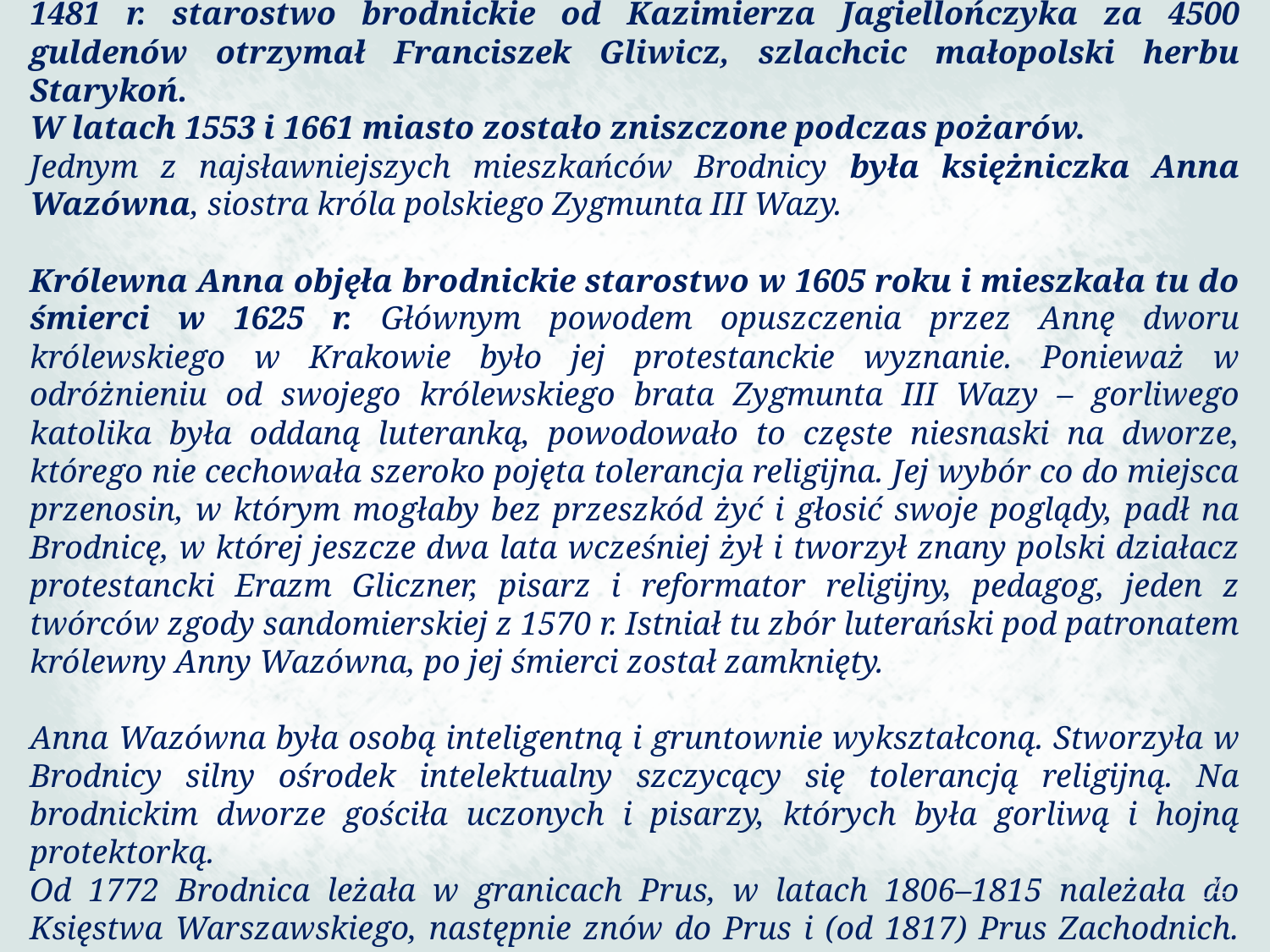

W 1466 Brodnica wraz z Prusami Królewskimi weszła w skład Polski. W 1481 r. starostwo brodnickie od Kazimierza Jagiellończyka za 4500 guldenów otrzymał Franciszek Gliwicz, szlachcic małopolski herbu Starykoń.
W latach 1553 i 1661 miasto zostało zniszczone podczas pożarów.
Jednym z najsławniejszych mieszkańców Brodnicy była księżniczka Anna Wazówna, siostra króla polskiego Zygmunta III Wazy.

Królewna Anna objęła brodnickie starostwo w 1605 roku i mieszkała tu do śmierci w 1625 r. Głównym powodem opuszczenia przez Annę dworu królewskiego w Krakowie było jej protestanckie wyznanie. Ponieważ w odróżnieniu od swojego królewskiego brata Zygmunta III Wazy – gorliwego katolika była oddaną luteranką, powodowało to częste niesnaski na dworze, którego nie cechowała szeroko pojęta tolerancja religijna. Jej wybór co do miejsca przenosin, w którym mogłaby bez przeszkód żyć i głosić swoje poglądy, padł na Brodnicę, w której jeszcze dwa lata wcześniej żył i tworzył znany polski działacz protestancki Erazm Gliczner, pisarz i reformator religijny, pedagog, jeden z twórców zgody sandomierskiej z 1570 r. Istniał tu zbór luterański pod patronatem królewny Anny Wazówna, po jej śmierci został zamknięty.

Anna Wazówna była osobą inteligentną i gruntownie wykształconą. Stworzyła w Brodnicy silny ośrodek intelektualny szczycący się tolerancją religijną. Na brodnickim dworze gościła uczonych i pisarzy, których była gorliwą i hojną protektorką.
Od 1772 Brodnica leżała w granicach Prus, w latach 1806–1815 należała do Księstwa Warszawskiego, następnie znów do Prus i (od 1817) Prus Zachodnich. Do Polski powróciła po okresie zaborów w 1920 na mocy traktatu wersalskiego.
14